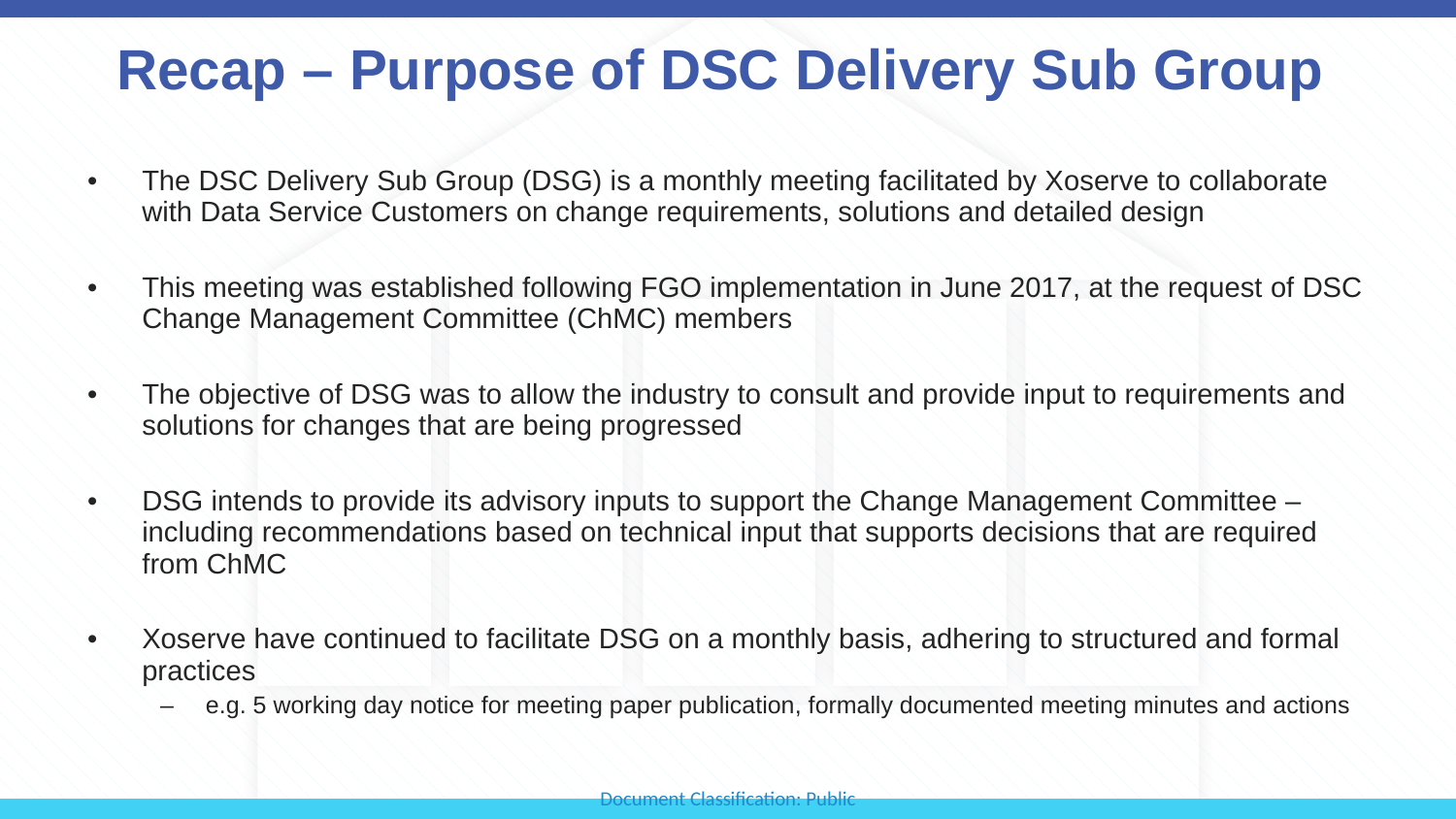

# Recap – Purpose of DSC Delivery Sub Group
The DSC Delivery Sub Group (DSG) is a monthly meeting facilitated by Xoserve to collaborate with Data Service Customers on change requirements, solutions and detailed design

This meeting was established following FGO implementation in June 2017, at the request of DSC Change Management Committee (ChMC) members

The objective of DSG was to allow the industry to consult and provide input to requirements and solutions for changes that are being progressed

DSG intends to provide its advisory inputs to support the Change Management Committee – including recommendations based on technical input that supports decisions that are required from ChMC

Xoserve have continued to facilitate DSG on a monthly basis, adhering to structured and formal practices
e.g. 5 working day notice for meeting paper publication, formally documented meeting minutes and actions